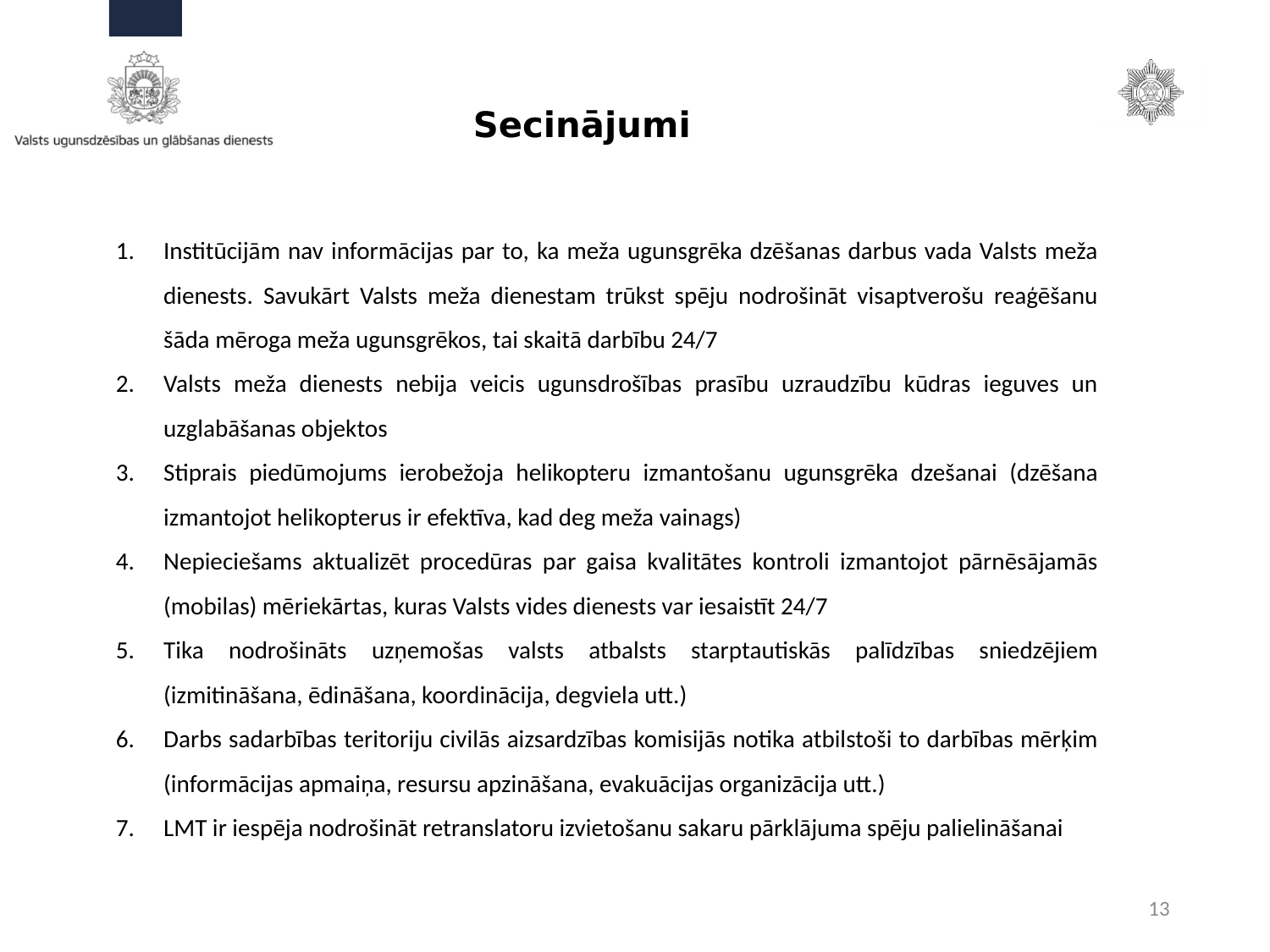

# Secinājumi
Institūcijām nav informācijas par to, ka meža ugunsgrēka dzēšanas darbus vada Valsts meža dienests. Savukārt Valsts meža dienestam trūkst spēju nodrošināt visaptverošu reaģēšanu šāda mēroga meža ugunsgrēkos, tai skaitā darbību 24/7
Valsts meža dienests nebija veicis ugunsdrošības prasību uzraudzību kūdras ieguves un uzglabāšanas objektos
Stiprais piedūmojums ierobežoja helikopteru izmantošanu ugunsgrēka dzešanai (dzēšana izmantojot helikopterus ir efektīva, kad deg meža vainags)
Nepieciešams aktualizēt procedūras par gaisa kvalitātes kontroli izmantojot pārnēsājamās (mobilas) mēriekārtas, kuras Valsts vides dienests var iesaistīt 24/7
Tika nodrošināts uzņemošas valsts atbalsts starptautiskās palīdzības sniedzējiem (izmitināšana, ēdināšana, koordinācija, degviela utt.)
Darbs sadarbības teritoriju civilās aizsardzības komisijās notika atbilstoši to darbības mērķim (informācijas apmaiņa, resursu apzināšana, evakuācijas organizācija utt.)
LMT ir iespēja nodrošināt retranslatoru izvietošanu sakaru pārklājuma spēju palielināšanai

13